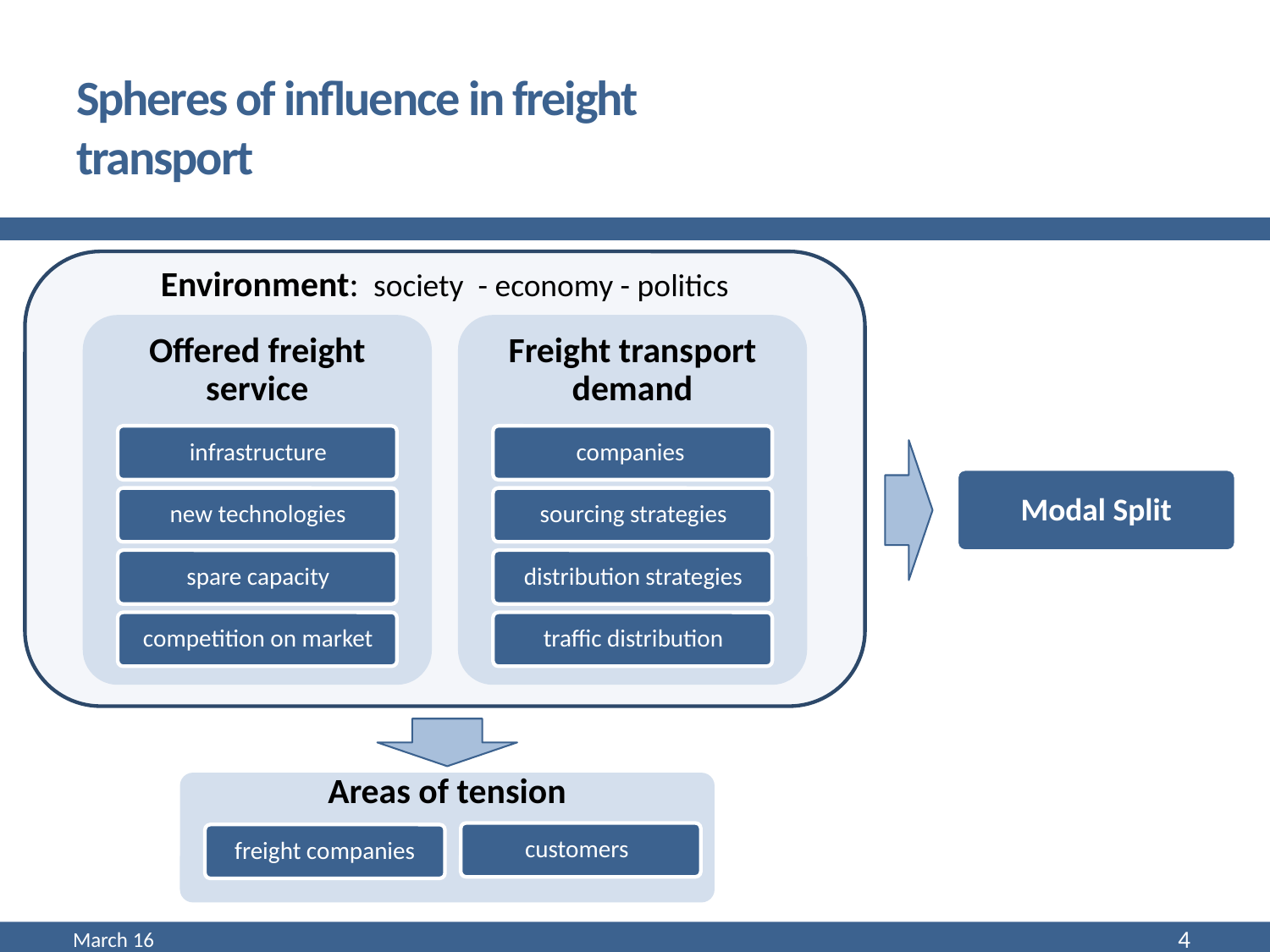

# Spheres of influence in freight transport

Environment:  society  - economy - politics
Offered freight service
infrastructure
new technologies
spare capacity
competition on market
Freight transport demand
companies
sourcing strategies
distribution strategies
traffic distribution

Modal Split

Areas of tension

customers

freight companies
March 16
4